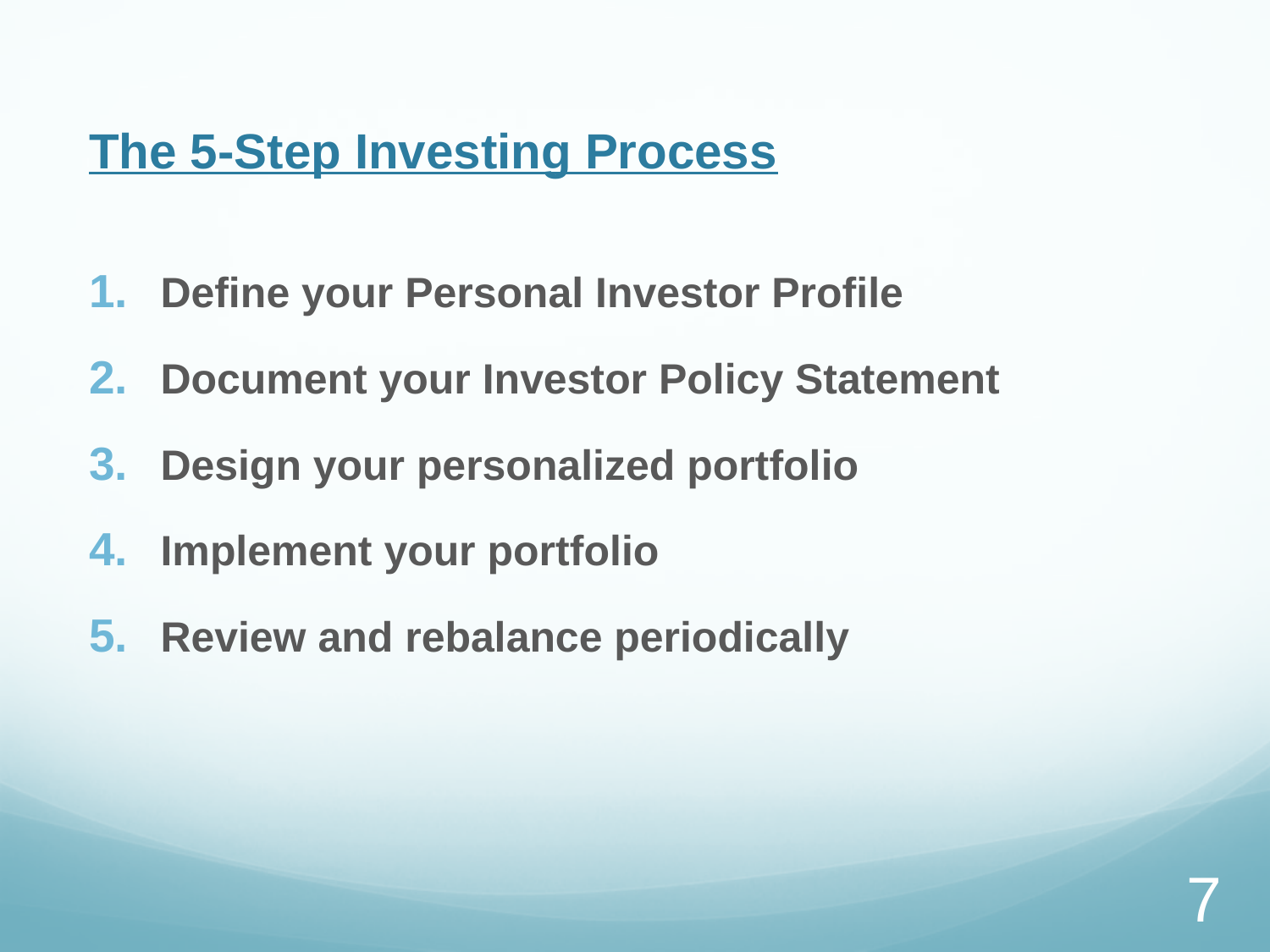

# The 5-Step Investing Process
Define your Personal Investor Profile
Document your Investor Policy Statement
Design your personalized portfolio
Implement your portfolio
Review and rebalance periodically
7